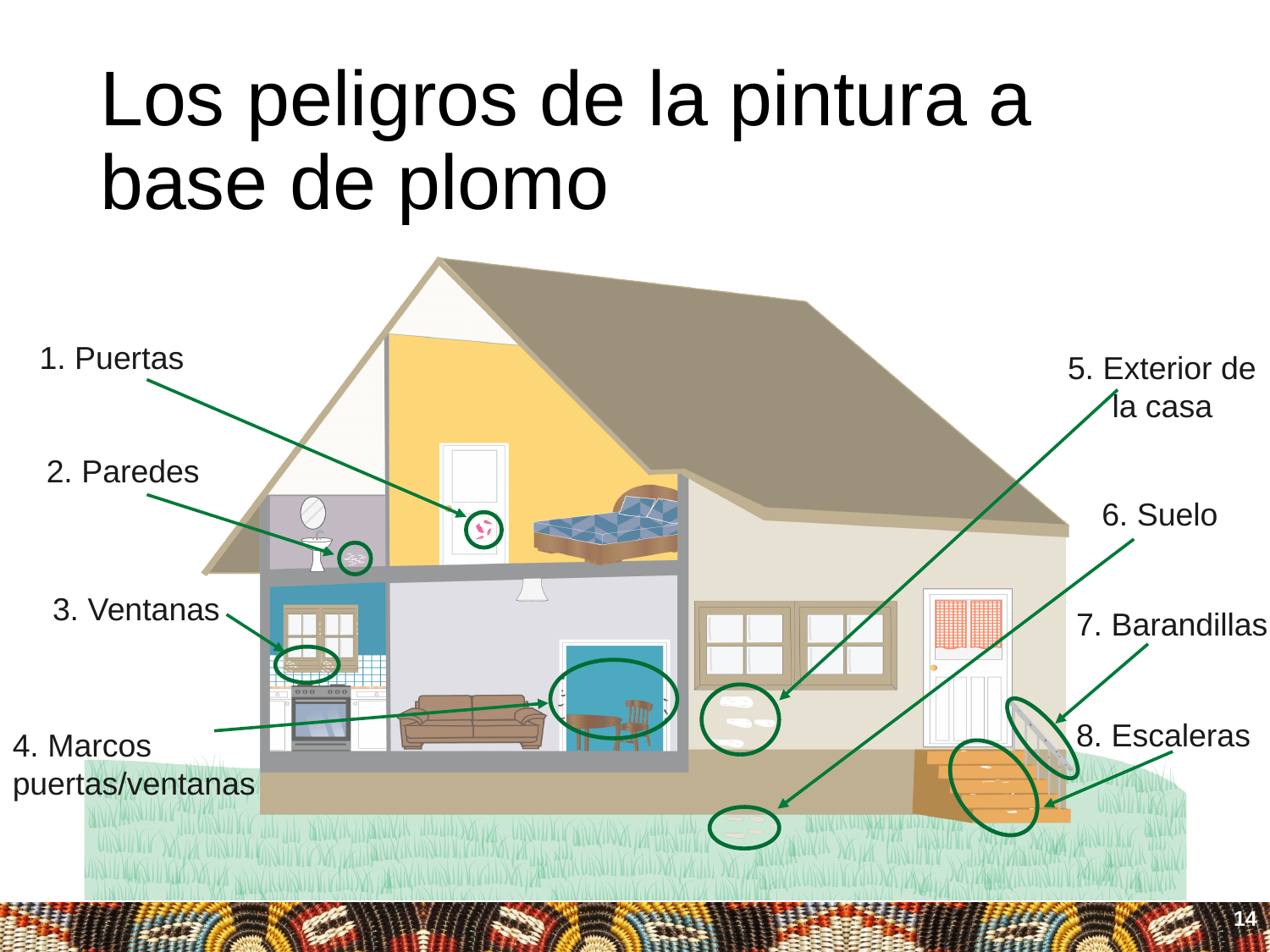

# Los peligros de la pintura a base de plomo

1. Puertas

5. Exterior de
     la casa

2. Paredes

6. Suelo

3. Ventanas

7. Barandillas

4. Marcos puertas/ventanas
8. Escaleras

14